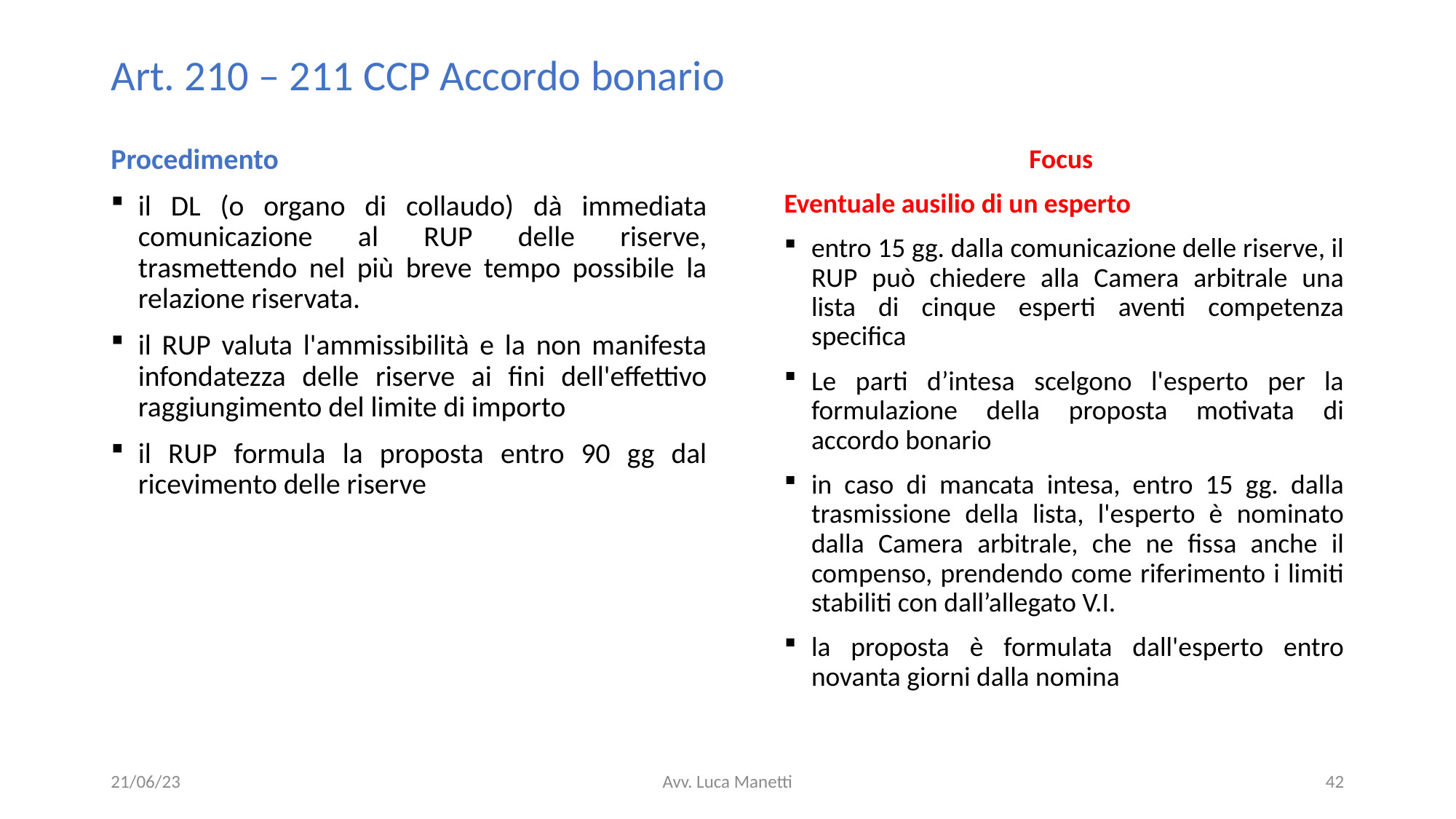

# Art. 210 – 211 CCP Accordo bonario
Procedimento
il DL (o organo di collaudo) dà immediata comunicazione al RUP delle riserve, trasmettendo nel più breve tempo possibile la relazione riservata.
il RUP valuta l'ammissibilità e la non manifesta infondatezza delle riserve ai fini dell'effettivo raggiungimento del limite di importo
il RUP formula la proposta entro 90 gg dal ricevimento delle riserve

Focus
Eventuale ausilio di un esperto
entro 15 gg. dalla comunicazione delle riserve, il RUP può chiedere alla Camera arbitrale una lista di cinque esperti aventi competenza specifica
Le parti d’intesa scelgono l'esperto per la formulazione della proposta motivata di accordo bonario
in caso di mancata intesa, entro 15 gg. dalla trasmissione della lista, l'esperto è nominato dalla Camera arbitrale, che ne fissa anche il compenso, prendendo come riferimento i limiti stabiliti con dall’allegato V.I.
la proposta è formulata dall'esperto entro novanta giorni dalla nomina
21/06/23
Avv. Luca Manetti
42